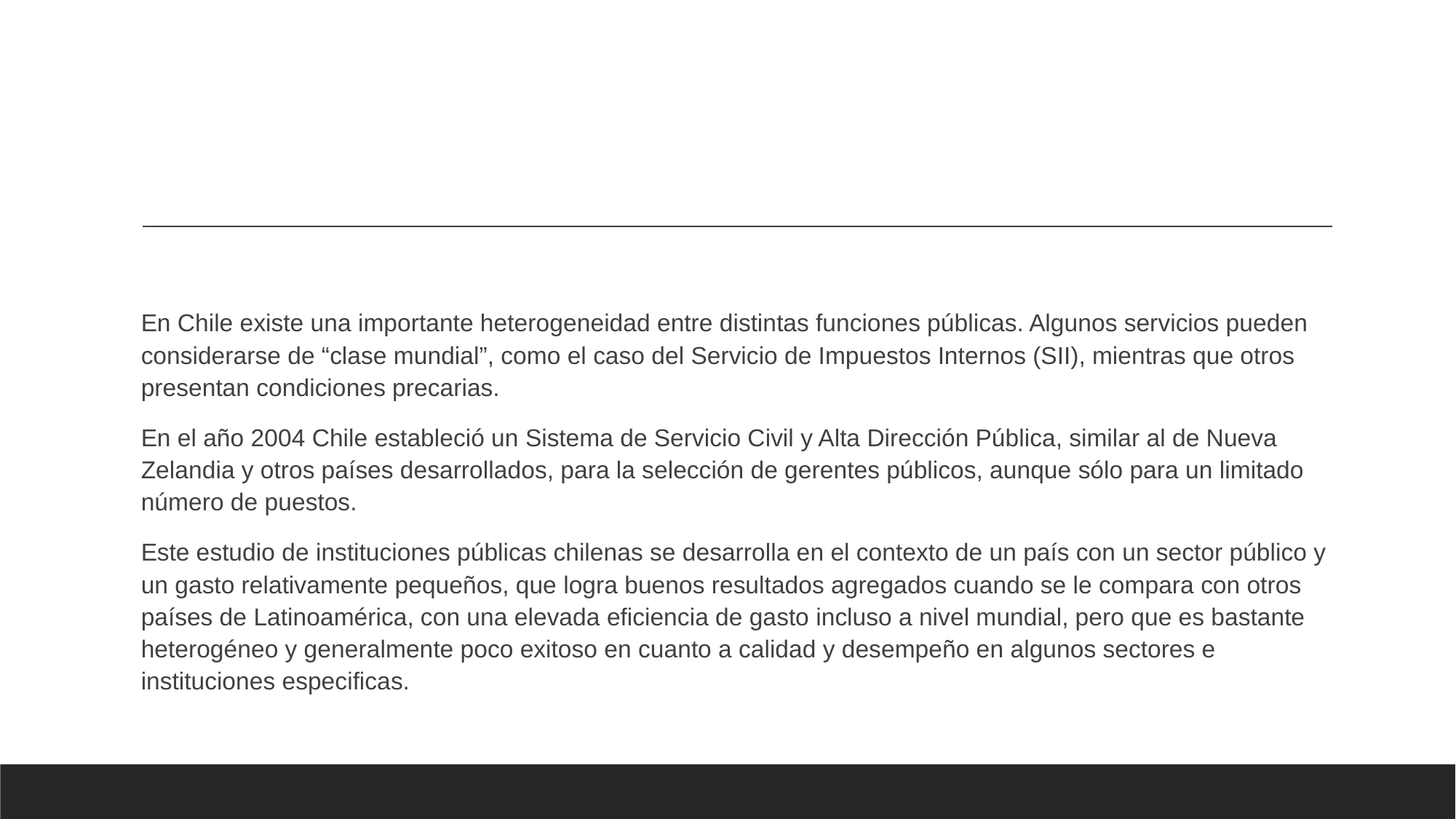

#

En Chile existe una importante heterogeneidad entre distintas funciones públicas. Algunos servicios pueden considerarse de “clase mundial”, como el caso del Servicio de Impuestos Internos (SII), mientras que otros presentan condiciones precarias.
En el año 2004 Chile estableció un Sistema de Servicio Civil y Alta Dirección Pública, similar al de Nueva Zelandia y otros países desarrollados, para la selección de gerentes públicos, aunque sólo para un limitado número de puestos.
Este estudio de instituciones públicas chilenas se desarrolla en el contexto de un país con un sector público y un gasto relativamente pequeños, que logra buenos resultados agregados cuando se le compara con otros países de Latinoamérica, con una elevada eficiencia de gasto incluso a nivel mundial, pero que es bastante heterogéneo y generalmente poco exitoso en cuanto a calidad y desempeño en algunos sectores e instituciones especificas.